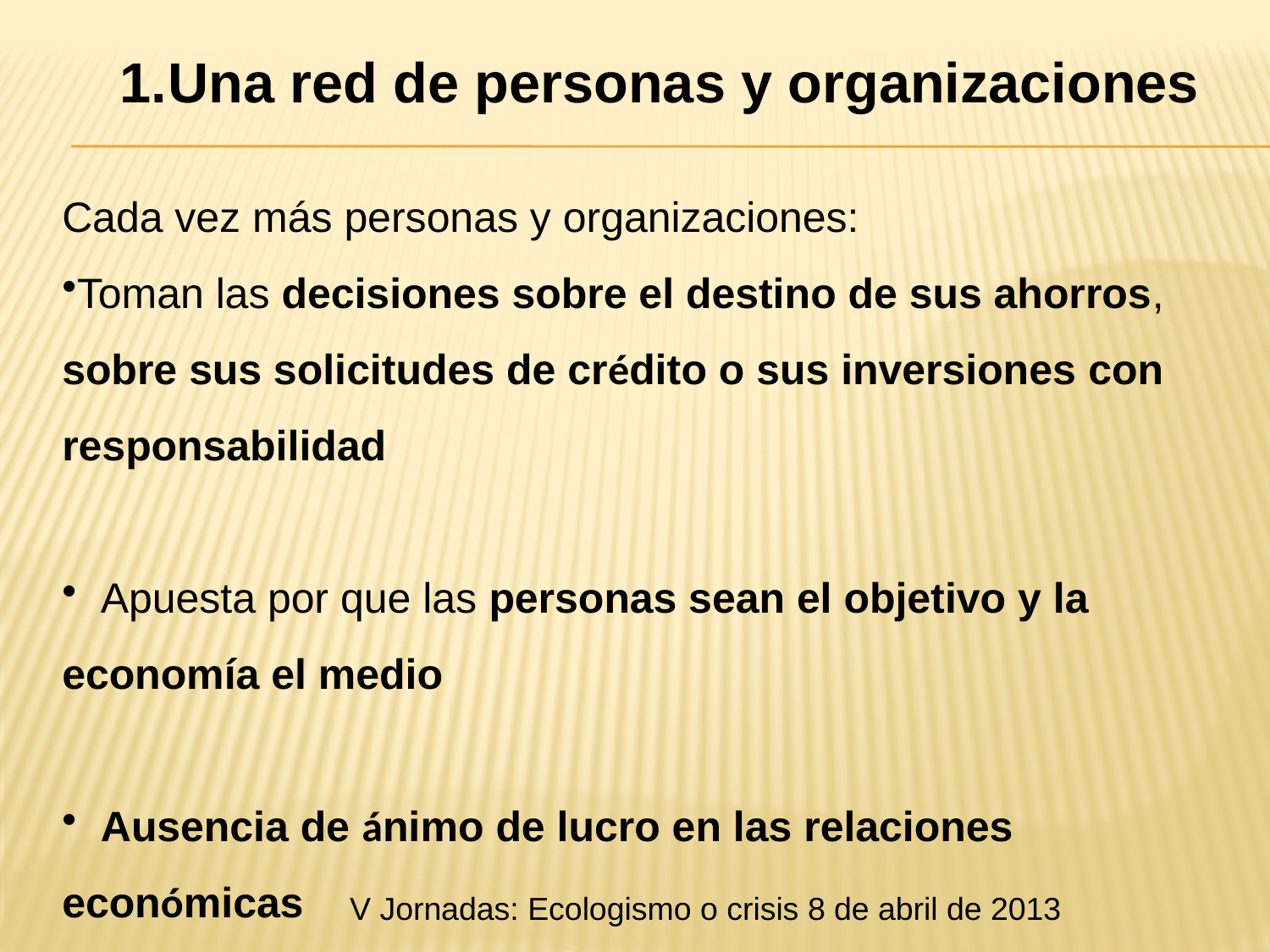

Una red de personas y organizaciones
Cada vez más personas y organizaciones:
Toman las decisiones sobre el destino de sus ahorros, sobre sus solicitudes de crédito o sus inversiones con responsabilidad

  Apuesta por que las personas sean el objetivo y la economía el medio

  Ausencia de ánimo de lucro en las relaciones económicas
V Jornadas: Ecologismo o crisis 8 de abril de 2013